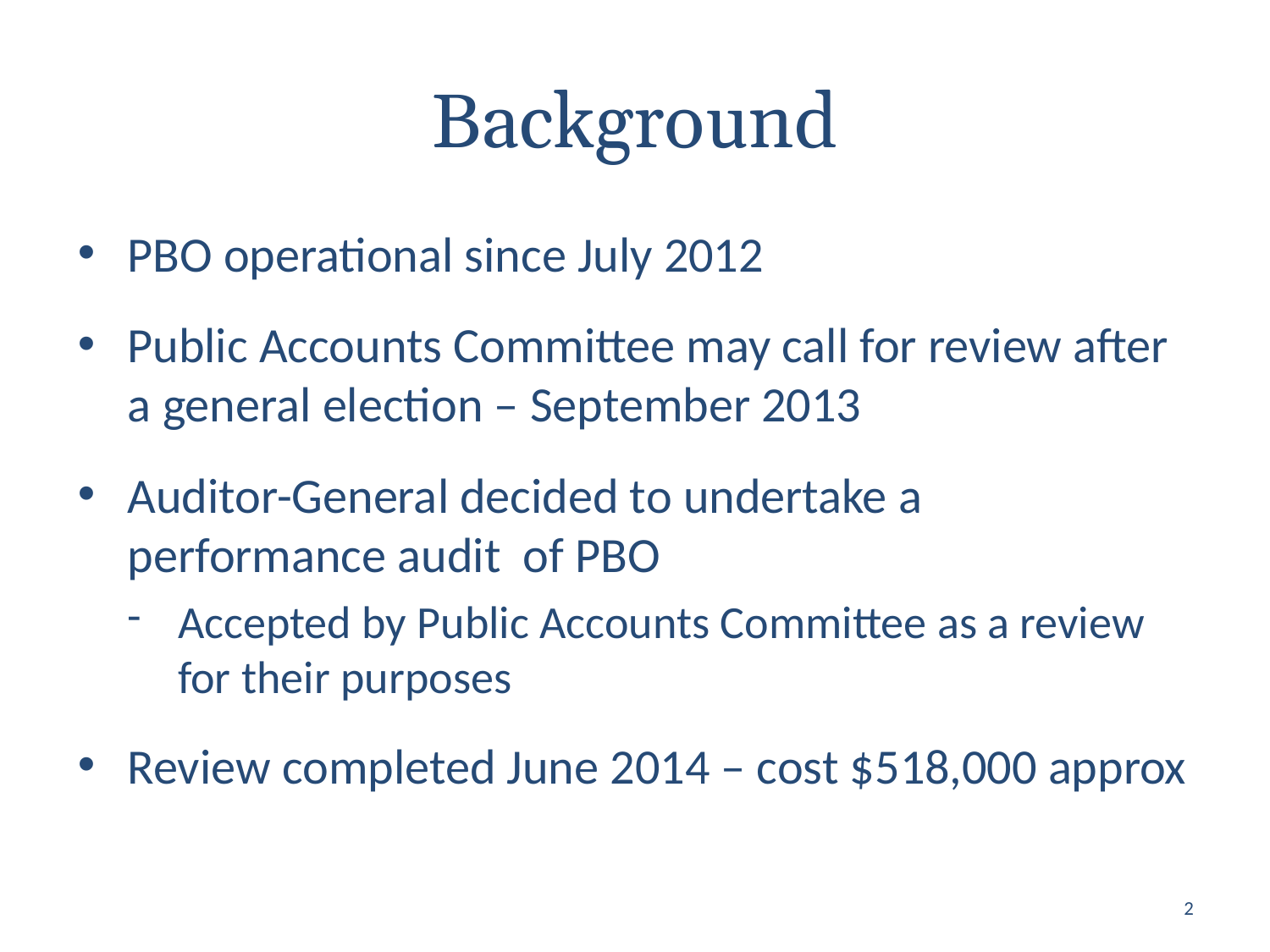

# Background
PBO operational since July 2012
Public Accounts Committee may call for review after a general election – September 2013
Auditor-General decided to undertake a performance audit  of PBO
Accepted by Public Accounts Committee as a review for their purposes
Review completed June 2014 – cost $518,000 approx
2